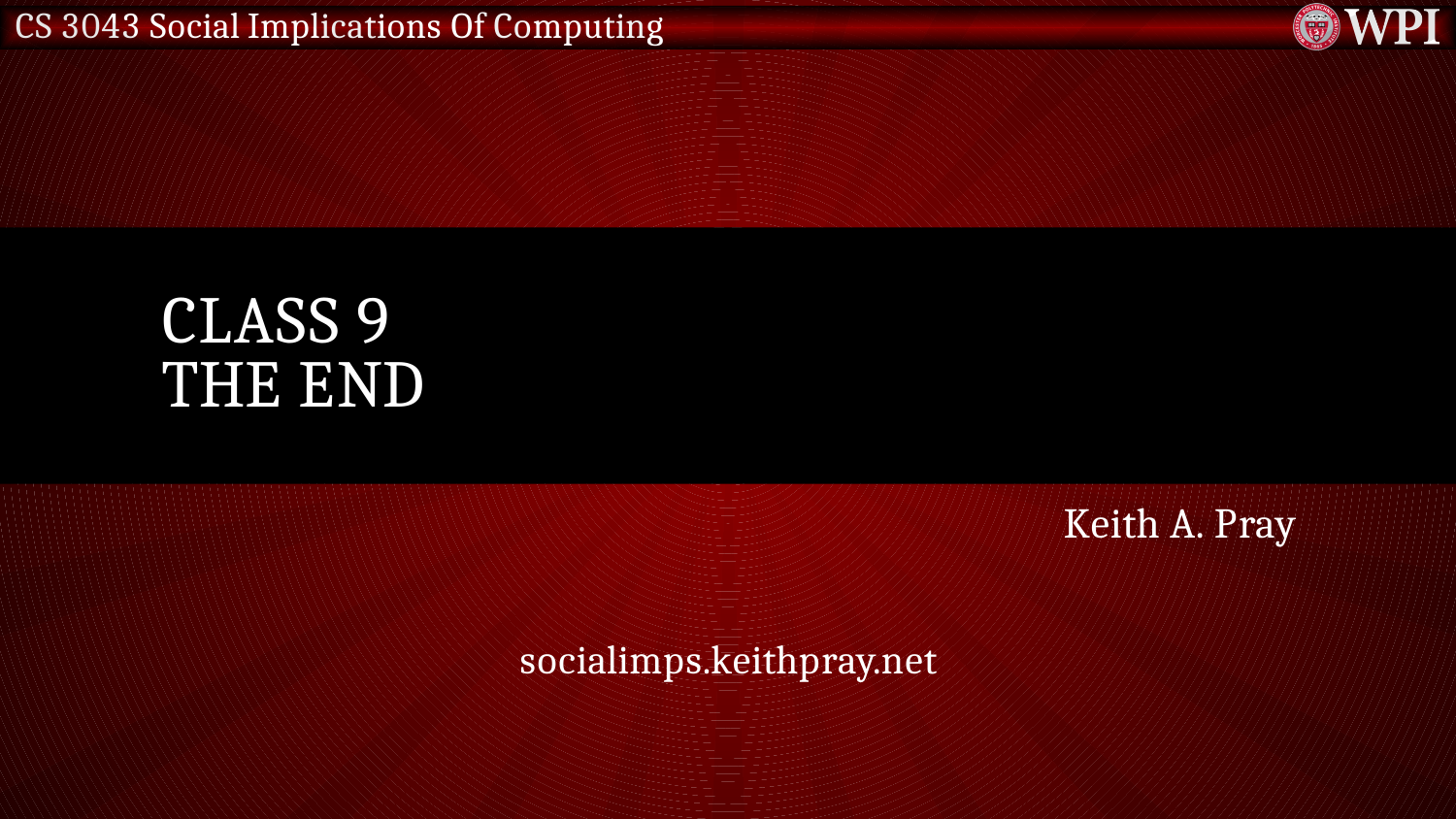

# Class 9 The End
Keith A. Pray

socialimps.keithpray.net